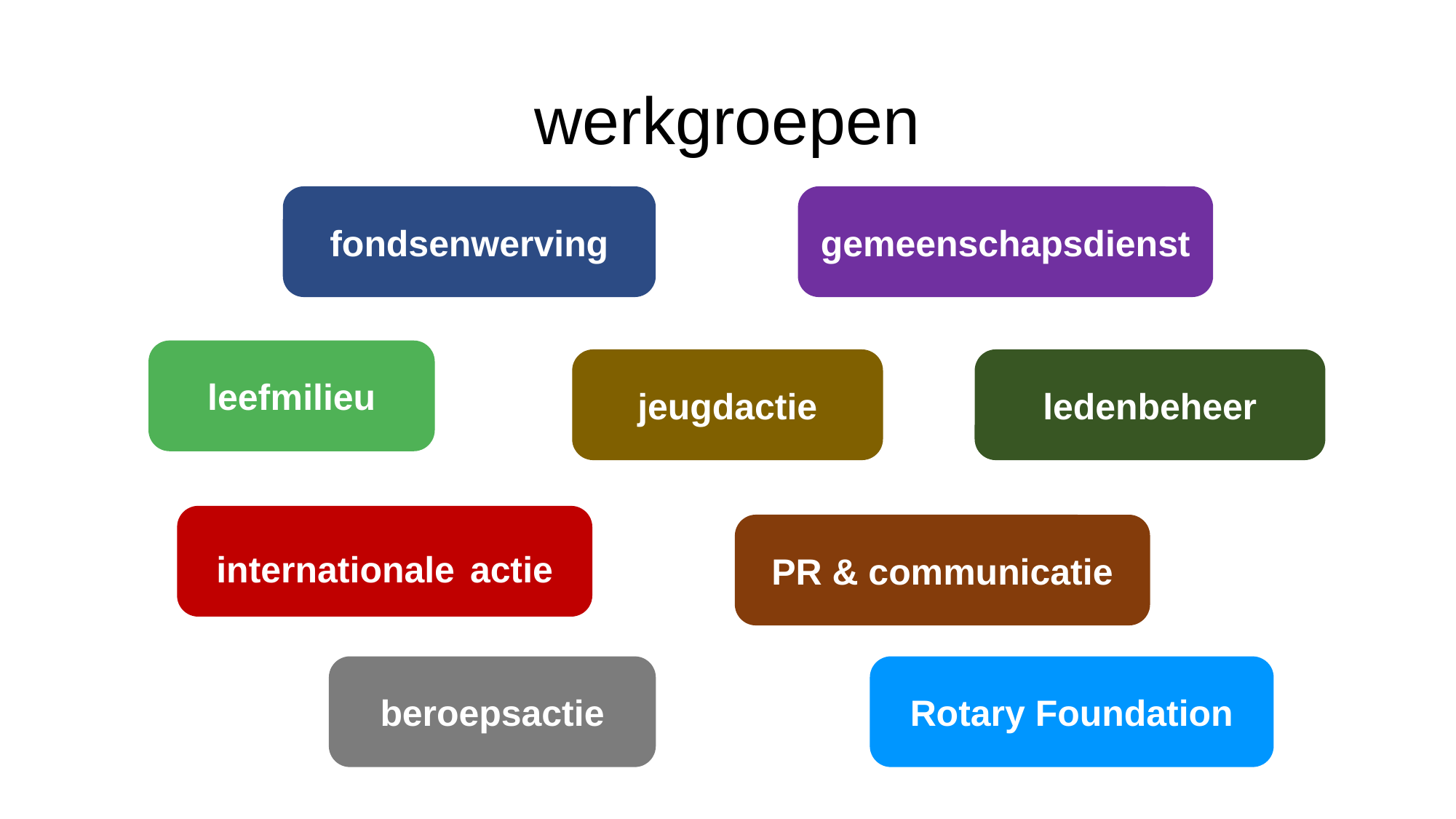

# werkgroepen
fondsenwerving
gemeenschapsdienst
leefmilieu
jeugdactie
ledenbeheer
internationale actie
PR & communicatie
Rotary Foundation
beroepsactie